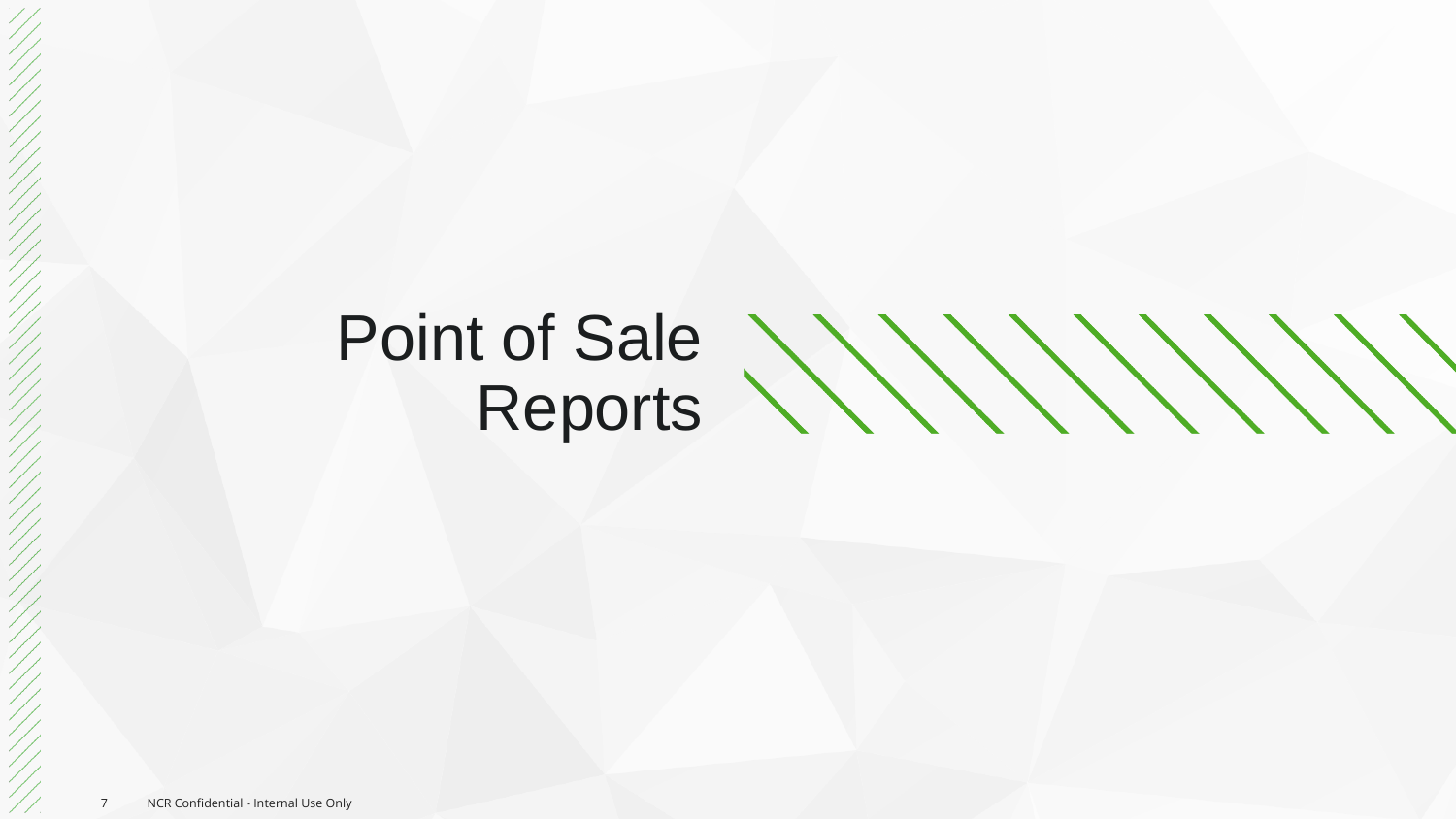

# Point of Sale Reports
7
NCR Confidential - Internal Use Only